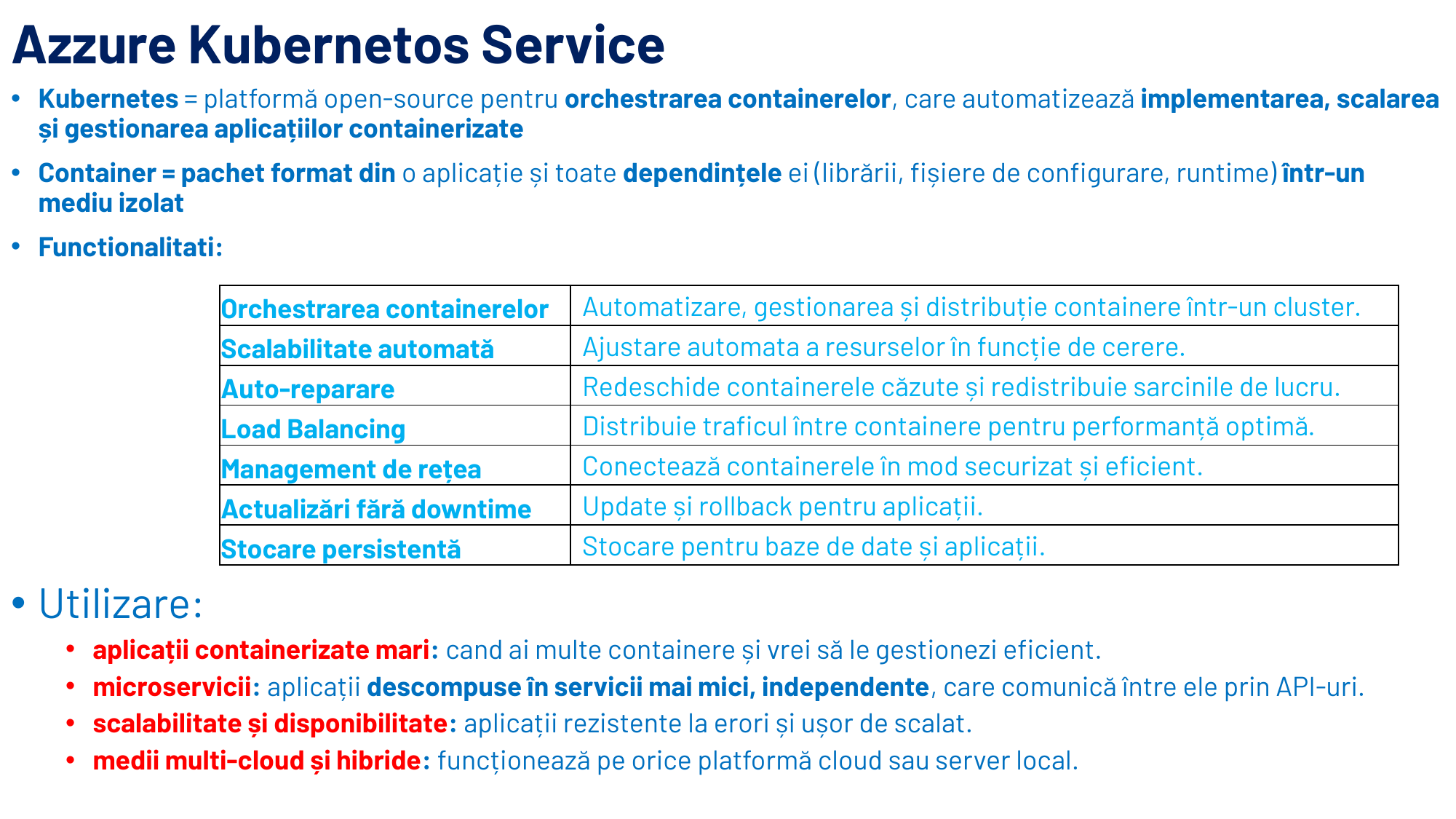

# Azzure Kubernetos Service
Kubernetes = platformă open-source pentru orchestrarea containerelor, care automatizează implementarea, scalarea și gestionarea aplicațiilor containerizate
Container = pachet format din o aplicație și toate dependințele ei (librării, fișiere de configurare, runtime) într-un mediu izolat
Functionalitati:

Utilizare:
aplicații containerizate mari: cand ai multe containere și vrei să le gestionezi eficient.
microservicii: aplicații descompuse în servicii mai mici, independente, care comunică între ele prin API-uri.
scalabilitate și disponibilitate: aplicații rezistente la erori și ușor de scalat.
medii multi-cloud și hibride: funcționează pe orice platformă cloud sau server local.
| Orchestrarea containerelor | Automatizare, gestionarea și distribuție containere într-un cluster. |
| --- | --- |
| Scalabilitate automată | Ajustare automata a resurselor în funcție de cerere. |
| Auto-reparare | Redeschide containerele căzute și redistribuie sarcinile de lucru. |
| Load Balancing | Distribuie traficul între containere pentru performanță optimă. |
| Management de rețea | Conectează containerele în mod securizat și eficient. |
| Actualizări fără downtime | Update și rollback pentru aplicații. |
| Stocare persistentă | Stocare pentru baze de date și aplicații. |